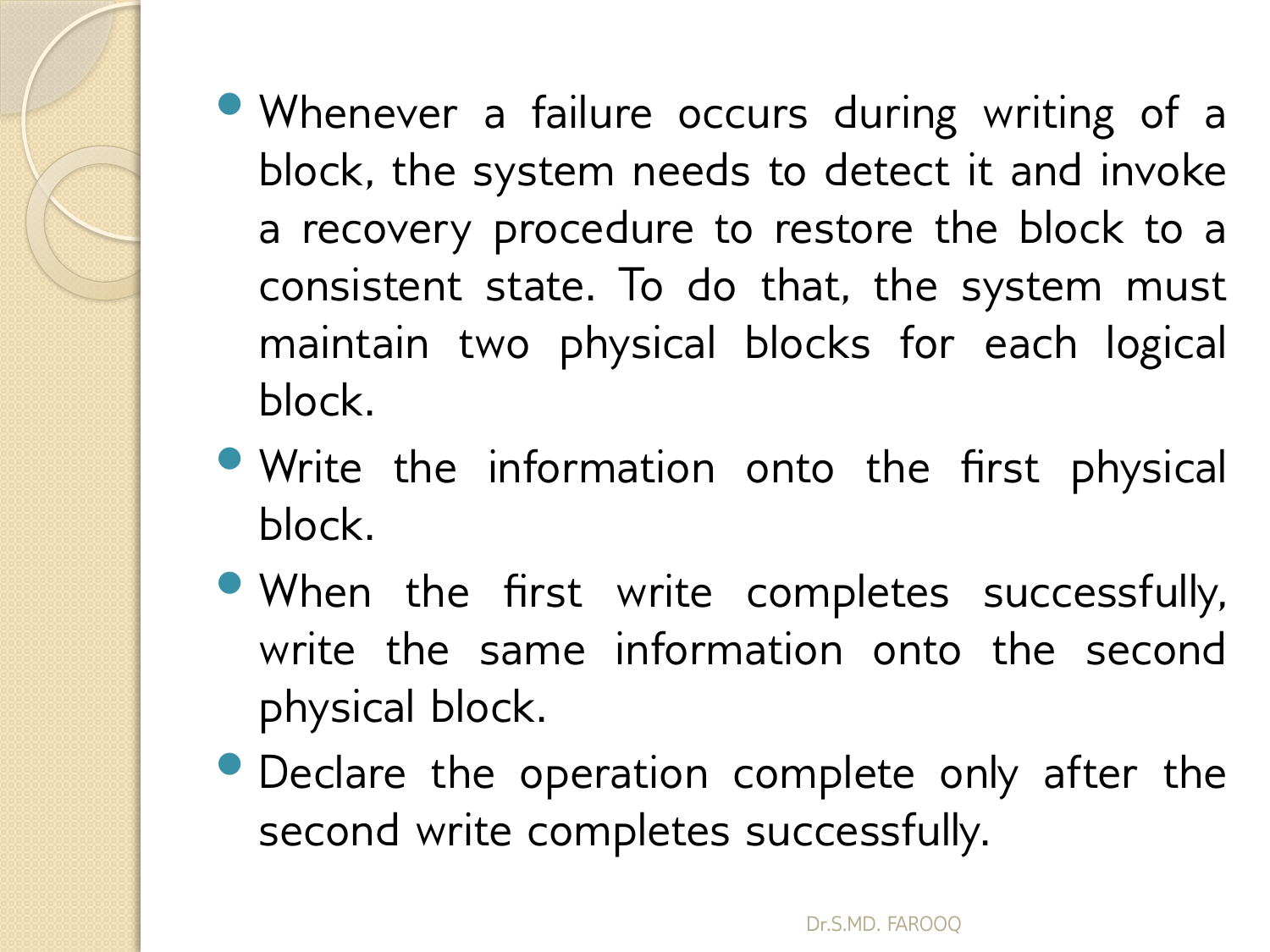

Whenever a failure occurs during writing of a block, the system needs to detect it and invoke a recovery procedure to restore the block to a consistent state. To do that, the system must maintain two physical blocks for each logical block.
Write the information onto the first physical block.
When the first write completes successfully, write the same information onto the second physical block.
Declare the operation complete only after the second write completes successfully.
Dr.S.MD. FAROOQ